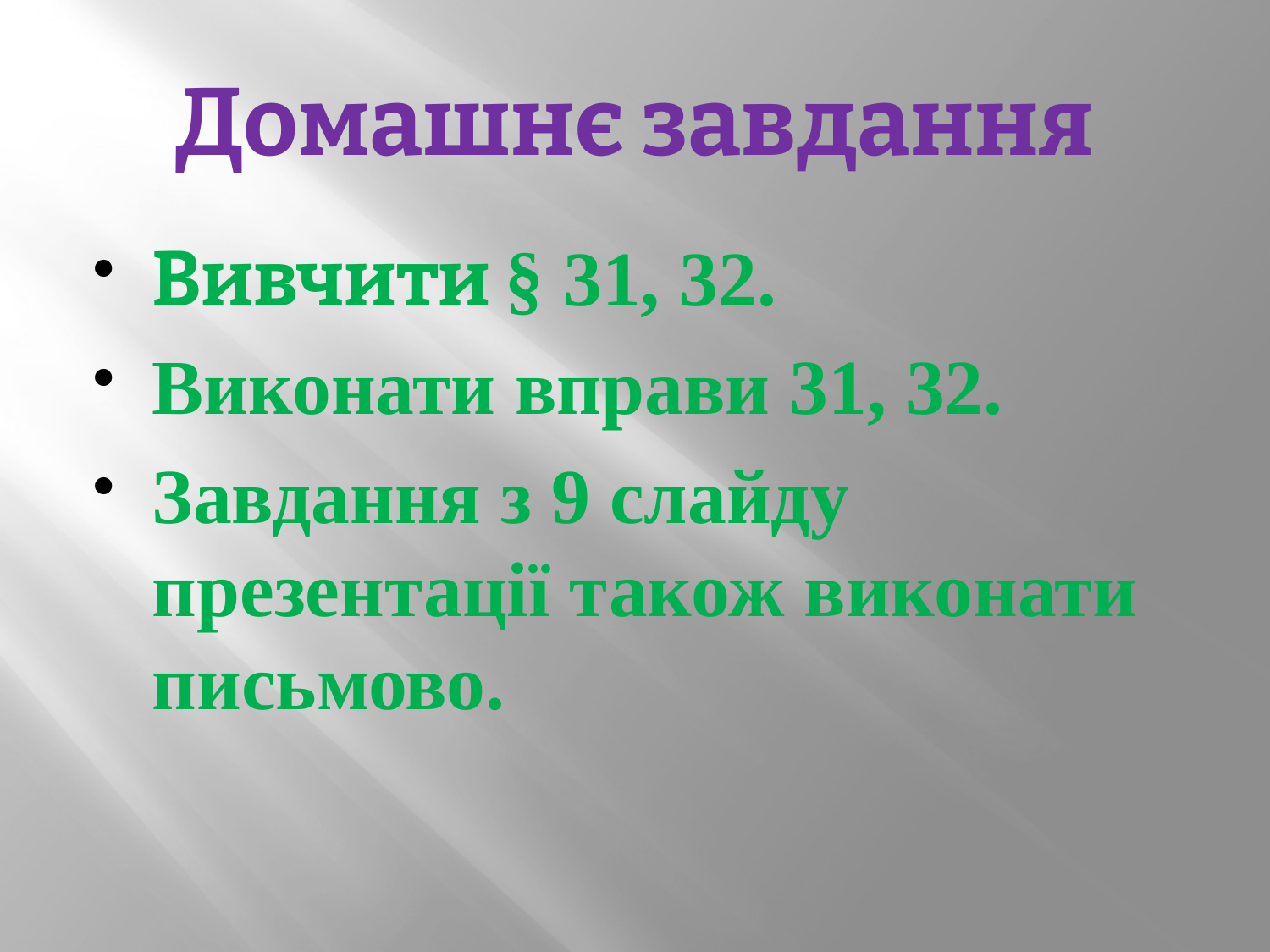

# Домашнє завдання
Вивчити § 31, 32.
Виконати вправи 31, 32.
Завдання з 9 слайду презентації також виконати письмово.